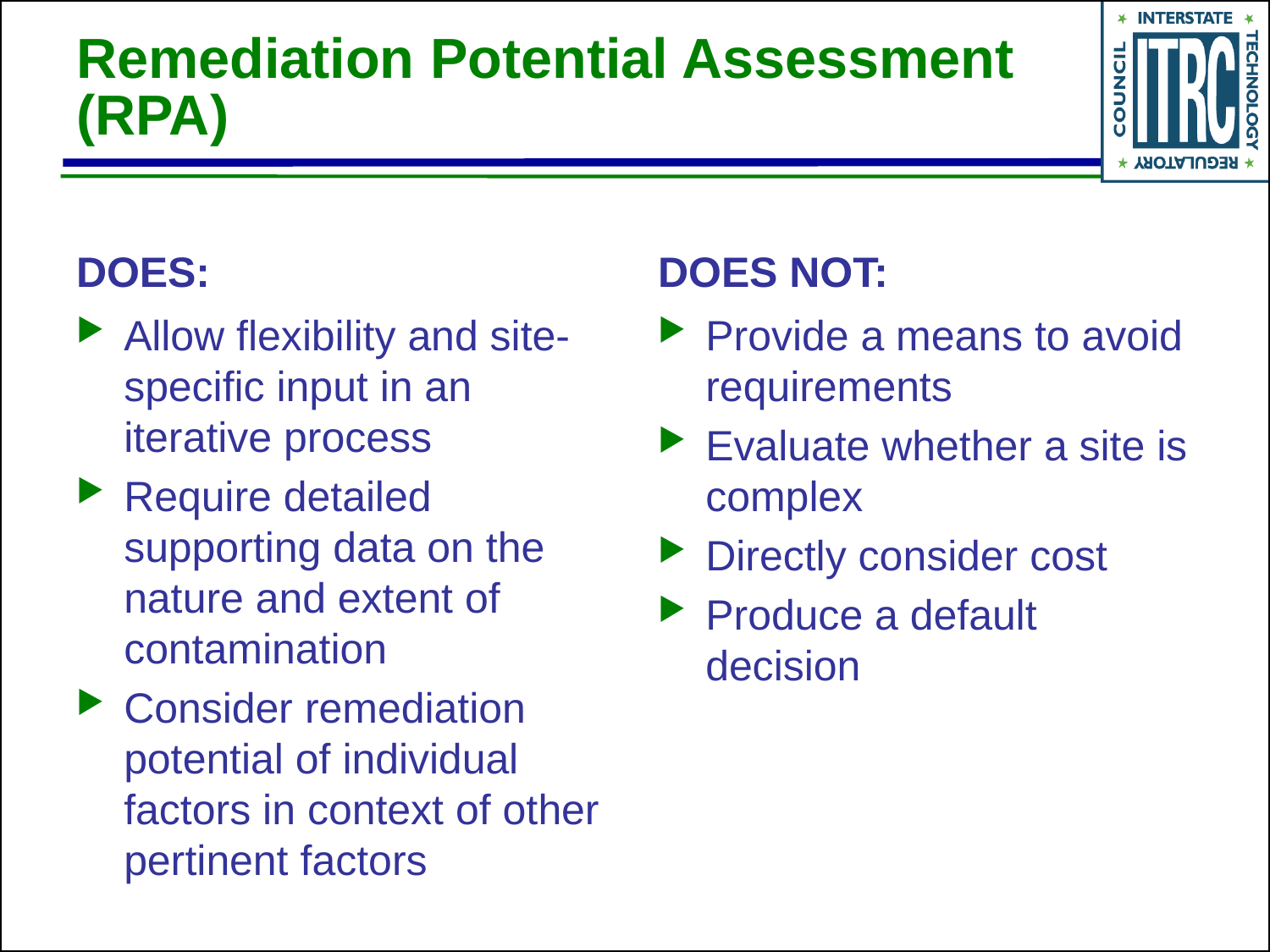

# Remediation Potential Assessment (RPA)
DOES:
DOES NOT:
Allow flexibility and site-specific input in an iterative process
Require detailed supporting data on the nature and extent of contamination
Consider remediation potential of individual factors in context of other pertinent factors
Provide a means to avoid requirements
Evaluate whether a site is complex
Directly consider cost
Produce a default decision